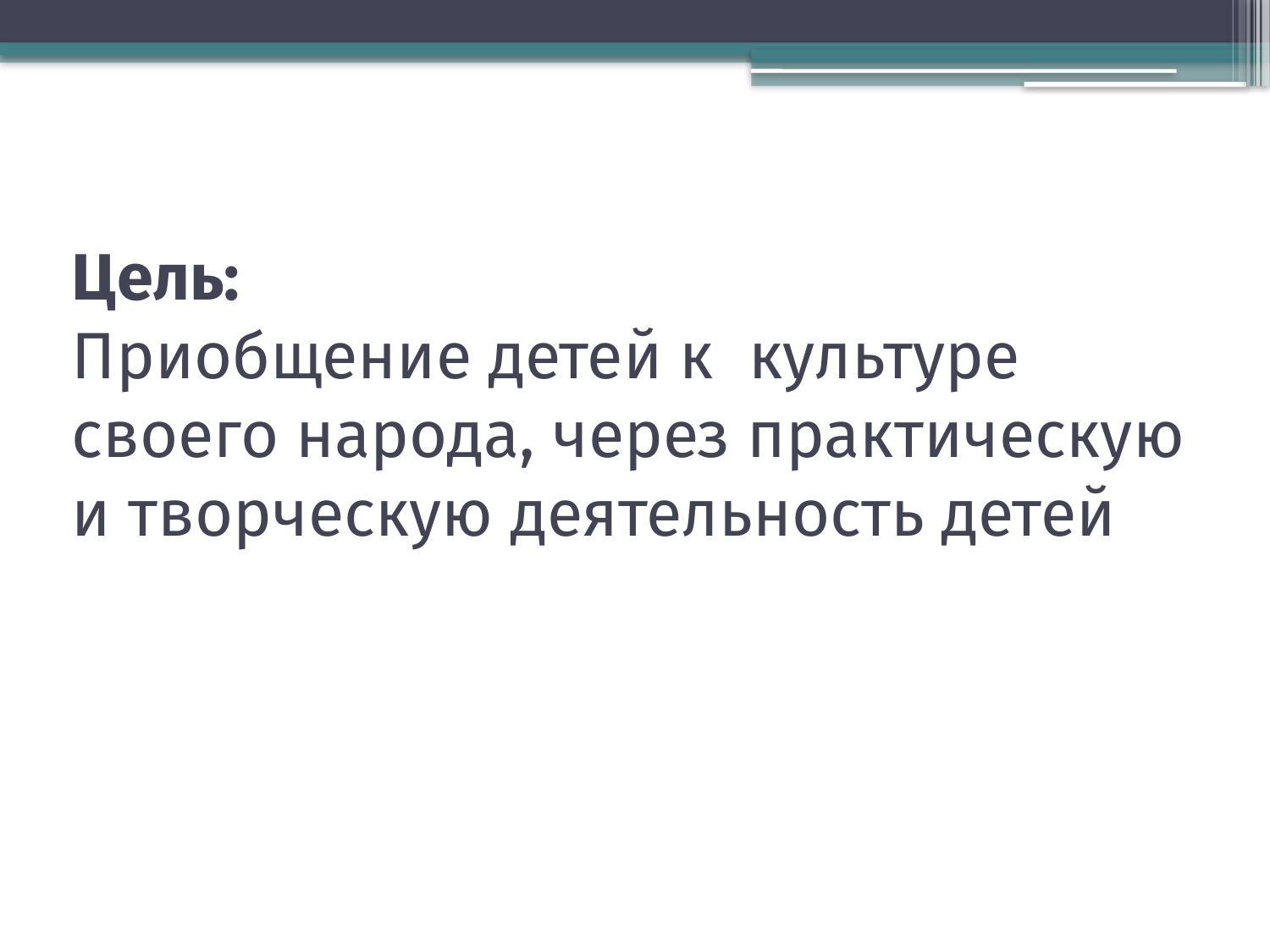

# Цель: Приобщение детей к  культуре своего народа, через практическую и творческую деятельность детей